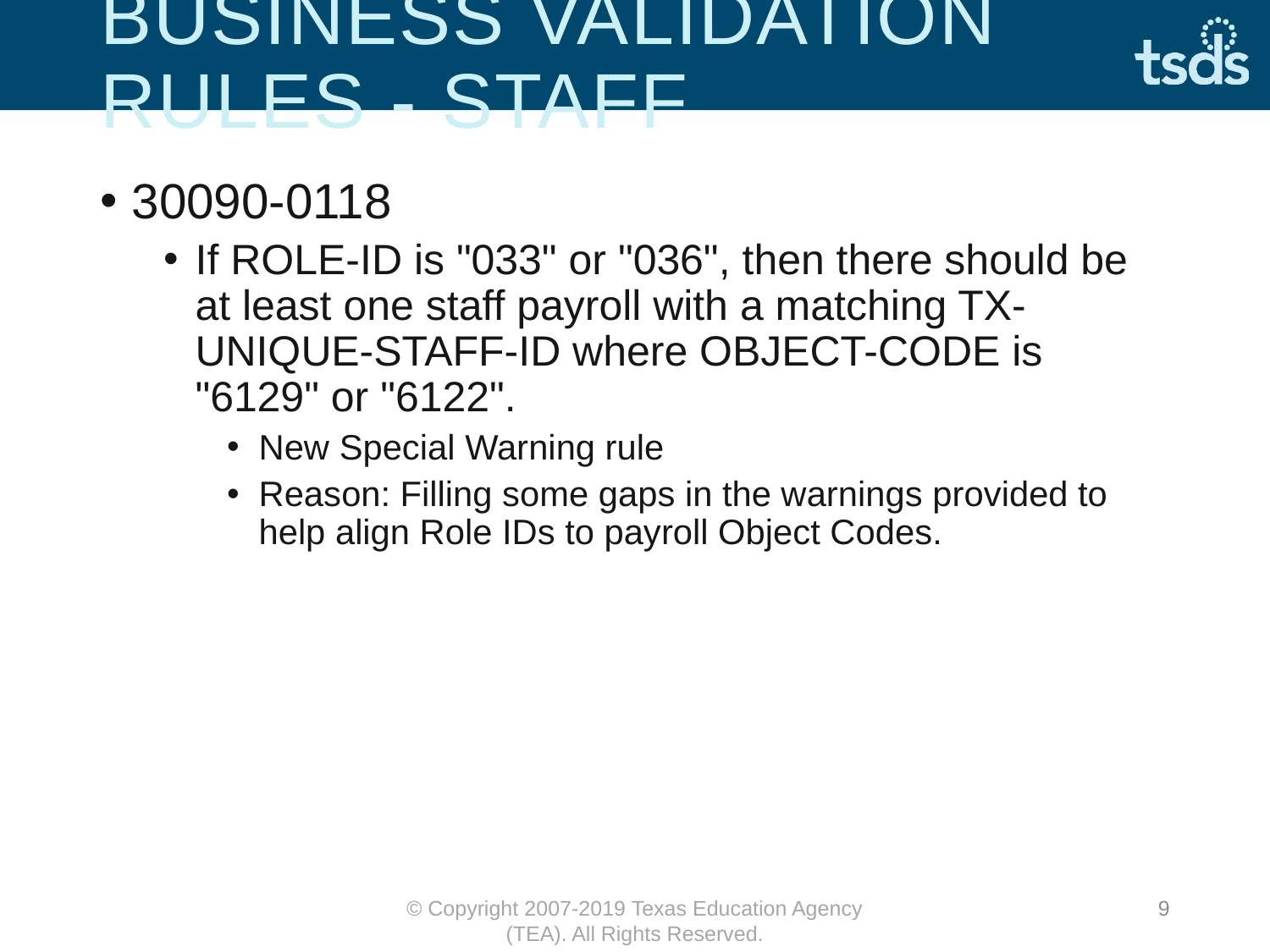

# Business Validation Rules - STAFF
30090-0118
If ROLE-ID is "033" or "036", then there should be at least one staff payroll with a matching TX-UNIQUE-STAFF-ID where OBJECT-CODE is "6129" or "6122".
New Special Warning rule
Reason: Filling some gaps in the warnings provided to help align Role IDs to payroll Object Codes.

9